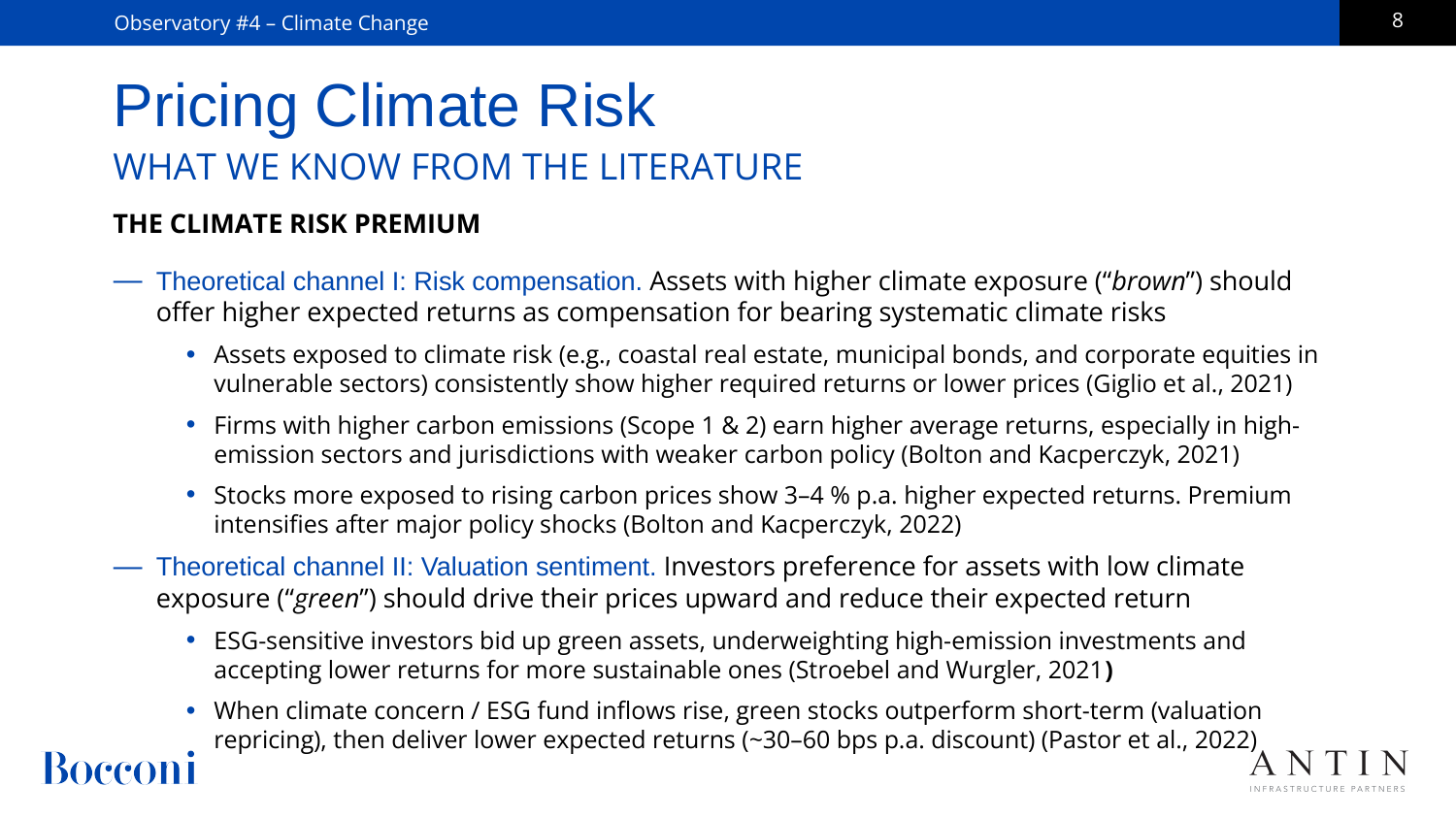

Observatory #4 – Climate Change
# Pricing Climate Risk
WHAT WE KNOW FROM THE LITERATURE
THE CLIMATE RISK PREMIUM
Theoretical channel I: Risk compensation. Assets with higher climate exposure (“brown”) should offer higher expected returns as compensation for bearing systematic climate risks
Assets exposed to climate risk (e.g., coastal real estate, municipal bonds, and corporate equities in vulnerable sectors) consistently show higher required returns or lower prices (Giglio et al., 2021)
Firms with higher carbon emissions (Scope 1 & 2) earn higher average returns, especially in high-emission sectors and jurisdictions with weaker carbon policy (Bolton and Kacperczyk, 2021)
Stocks more exposed to rising carbon prices show 3–4 % p.a. higher expected returns. Premium intensifies after major policy shocks (Bolton and Kacperczyk, 2022)
Theoretical channel II: Valuation sentiment. Investors preference for assets with low climate exposure (“green”) should drive their prices upward and reduce their expected return
ESG-sensitive investors bid up green assets, underweighting high-emission investments and accepting lower returns for more sustainable ones (Stroebel and Wurgler, 2021)
When climate concern / ESG fund inflows rise, green stocks outperform short-term (valuation repricing), then deliver lower expected returns (~30–60 bps p.a. discount) (Pastor et al., 2022)